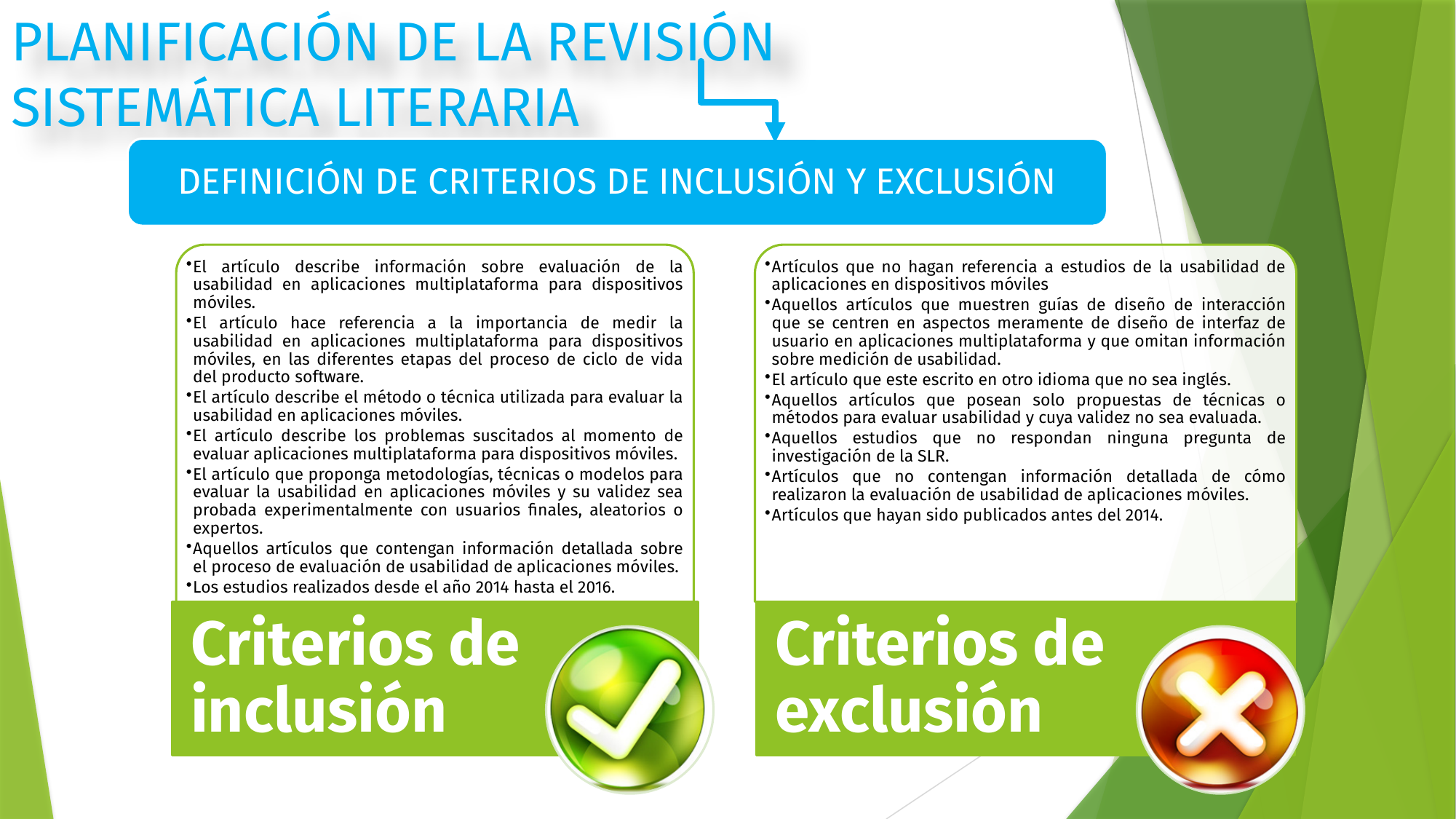

# PLANIFICACIÓN DE LA REVISIÓN SISTEMÁTICA LITERARIA

DEFINICIÓN DE CRITERIOS DE INCLUSIÓN Y EXCLUSIÓN
El artículo describe información sobre evaluación de la usabilidad en aplicaciones multiplataforma para dispositivos móviles.
El artículo hace referencia a la importancia de medir la usabilidad en aplicaciones multiplataforma para dispositivos móviles, en las diferentes etapas del proceso de ciclo de vida del producto software.
El artículo describe el método o técnica utilizada para evaluar la usabilidad en aplicaciones móviles.
El artículo describe los problemas suscitados al momento de evaluar aplicaciones multiplataforma para dispositivos móviles.
El artículo que proponga metodologías, técnicas o modelos para evaluar la usabilidad en aplicaciones móviles y su validez sea probada experimentalmente con usuarios finales, aleatorios o expertos.
Aquellos artículos que contengan información detallada sobre el proceso de evaluación de usabilidad de aplicaciones móviles.
Los estudios realizados desde el año 2014 hasta el 2016.
Criterios de inclusión
Artículos que no hagan referencia a estudios de la usabilidad de aplicaciones en dispositivos móviles
Aquellos artículos que muestren guías de diseño de interacción que se centren en aspectos meramente de diseño de interfaz de usuario en aplicaciones multiplataforma y que omitan información sobre medición de usabilidad.
El artículo que este escrito en otro idioma que no sea inglés.
Aquellos artículos que posean solo propuestas de técnicas o métodos para evaluar usabilidad y cuya validez no sea evaluada.
Aquellos estudios que no respondan ninguna pregunta de investigación de la SLR.
Artículos que no contengan información detallada de cómo realizaron la evaluación de usabilidad de aplicaciones móviles.
Artículos que hayan sido publicados antes del 2014.
Criterios de exclusión